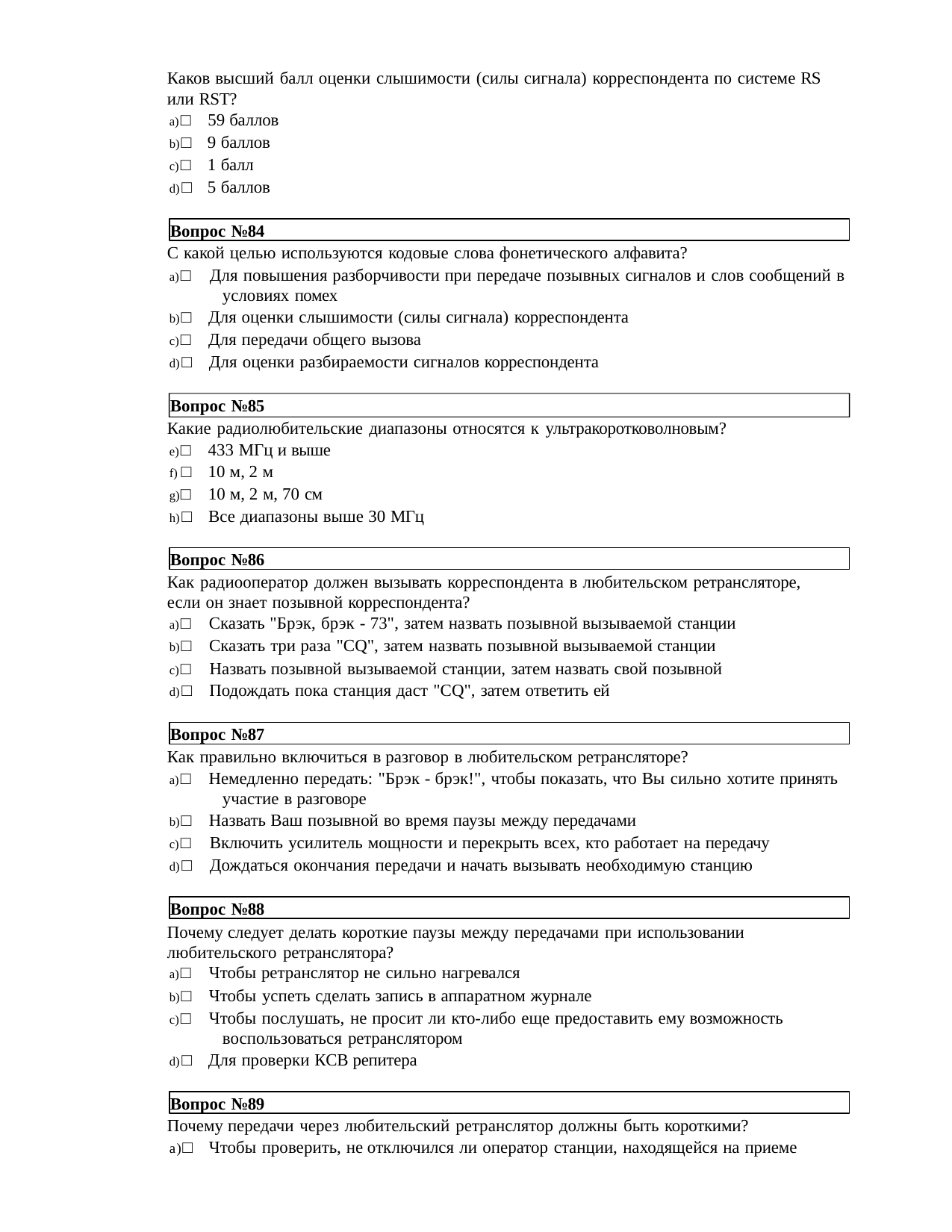

Каков высший балл оценки слышимости (силы сигнала) корреспондента по системе RS
или RST?
□  59 баллов
□  9 баллов
□  1 балл
□  5 баллов
Вопрос №84
С какой целью используются кодовые слова фонетического алфавита?
□  Для повышения разборчивости при передаче позывных сигналов и слов сообщений в 	условиях помех
□  Для оценки слышимости (силы сигнала) корреспондента
□  Для передачи общего вызова
□  Для оценки разбираемости сигналов корреспондента

Вопрос №85
Какие радиолюбительские диапазоны относятся к ультракоротковолновым?
□  433 МГц и выше
□  10 м, 2 м
□  10 м, 2 м, 70 см
□  Все диапазоны выше 30 МГц

Вопрос №86
Как радиооператор должен вызывать корреспондента в любительском ретрансляторе, если он знает позывной корреспондента?
□  Сказать "Брэк, брэк - 73", затем назвать позывной вызываемой станции
□  Сказать три раза "CQ", затем назвать позывной вызываемой станции
□  Назвать позывной вызываемой станции, затем назвать свой позывной
□  Подождать пока станция даст "CQ", затем ответить ей
Вопрос №87
Как правильно включиться в разговор в любительском ретрансляторе?
□  Немедленно передать: "Брэк - брэк!", чтобы показать, что Вы сильно хотите принять 	участие в разговоре
□  Назвать Ваш позывной во время паузы между передачами
□  Включить усилитель мощности и перекрыть всех, кто работает на передачу
□  Дождаться окончания передачи и начать вызывать необходимую станцию
Вопрос №88
Почему следует делать короткие паузы между передачами при использовании любительского ретранслятора?
□  Чтобы ретранслятор не сильно нагревался
□  Чтобы успеть сделать запись в аппаратном журнале
□  Чтобы послушать, не просит ли кто-либо еще предоставить ему возможность 	воспользоваться ретранслятором
□  Для проверки КСВ репитера
Вопрос №89
Почему передачи через любительский ретранслятор должны быть короткими?
a)□  Чтобы проверить, не отключился ли оператор станции, находящейся на приеме